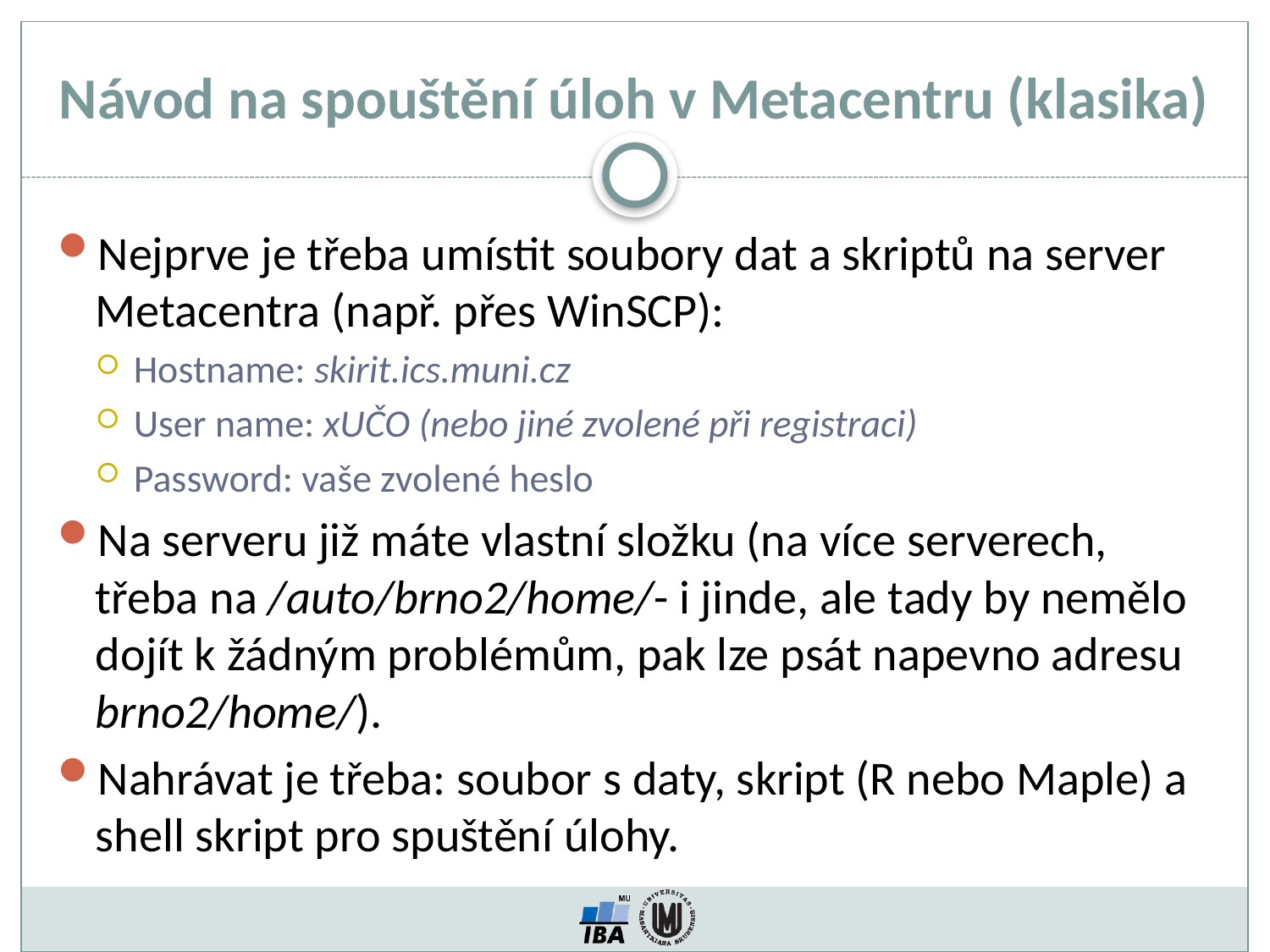

Návod na spouštění úloh v Metacentru (klasika)
Nejprve je třeba umístit soubory dat a skriptů na server Metacentra (např. přes WinSCP):
Hostname: skirit.ics.muni.cz
User name: xUČO (nebo jiné zvolené při registraci)
Password: vaše zvolené heslo
Na serveru již máte vlastní složku (na více serverech, třeba na /auto/brno2/home/- i jinde, ale tady by nemělo dojít k žádným problémům, pak lze psát napevno adresu brno2/home/).
Nahrávat je třeba: soubor s daty, skript (R nebo Maple) a shell skript pro spuštění úlohy.